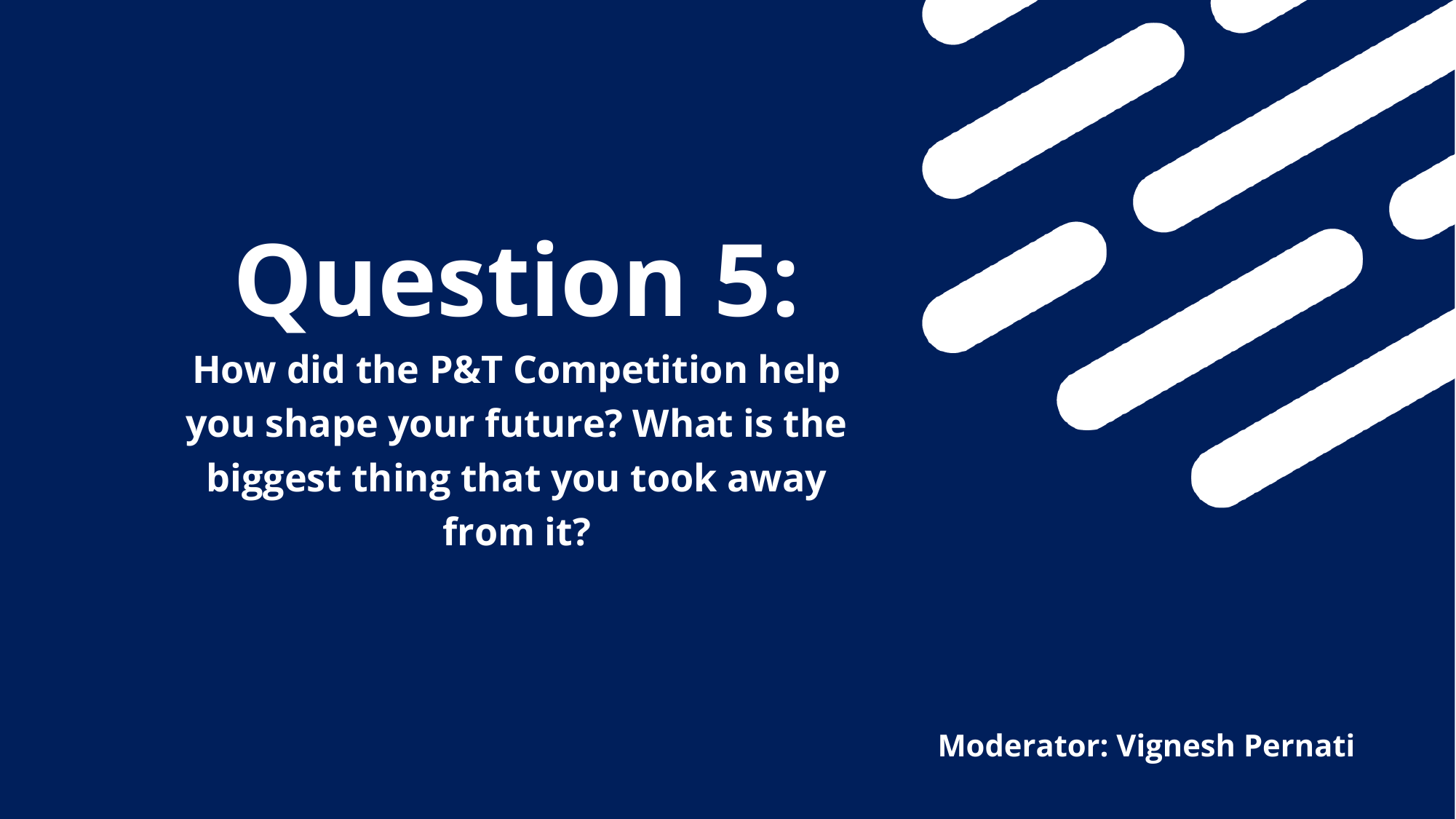

# Question 5: How did the P&T Competition help you shape your future? What is the biggest thing that you took away from it?
Moderator: Vignesh Pernati